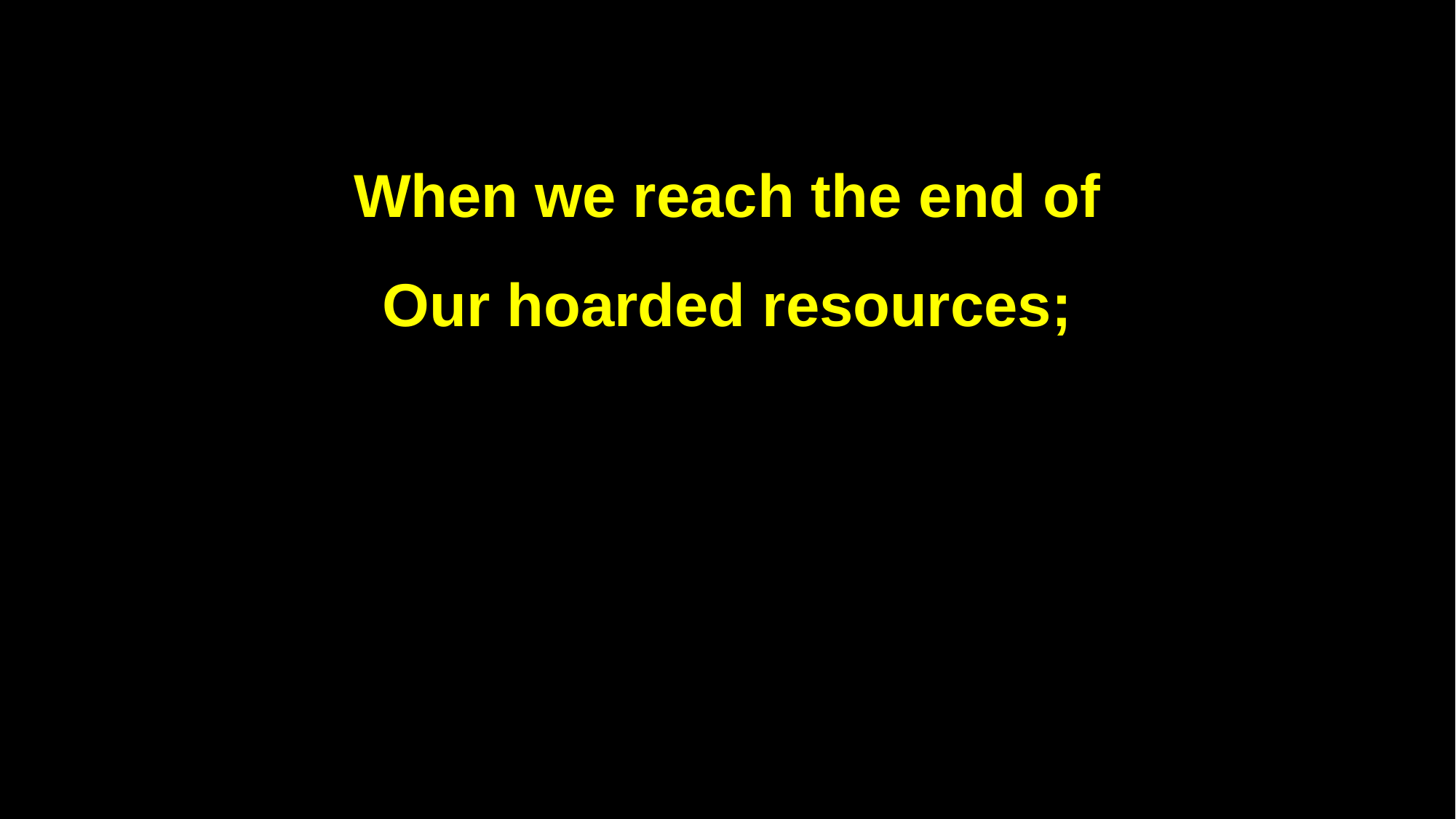

When we reach the end of
Our hoarded resources;